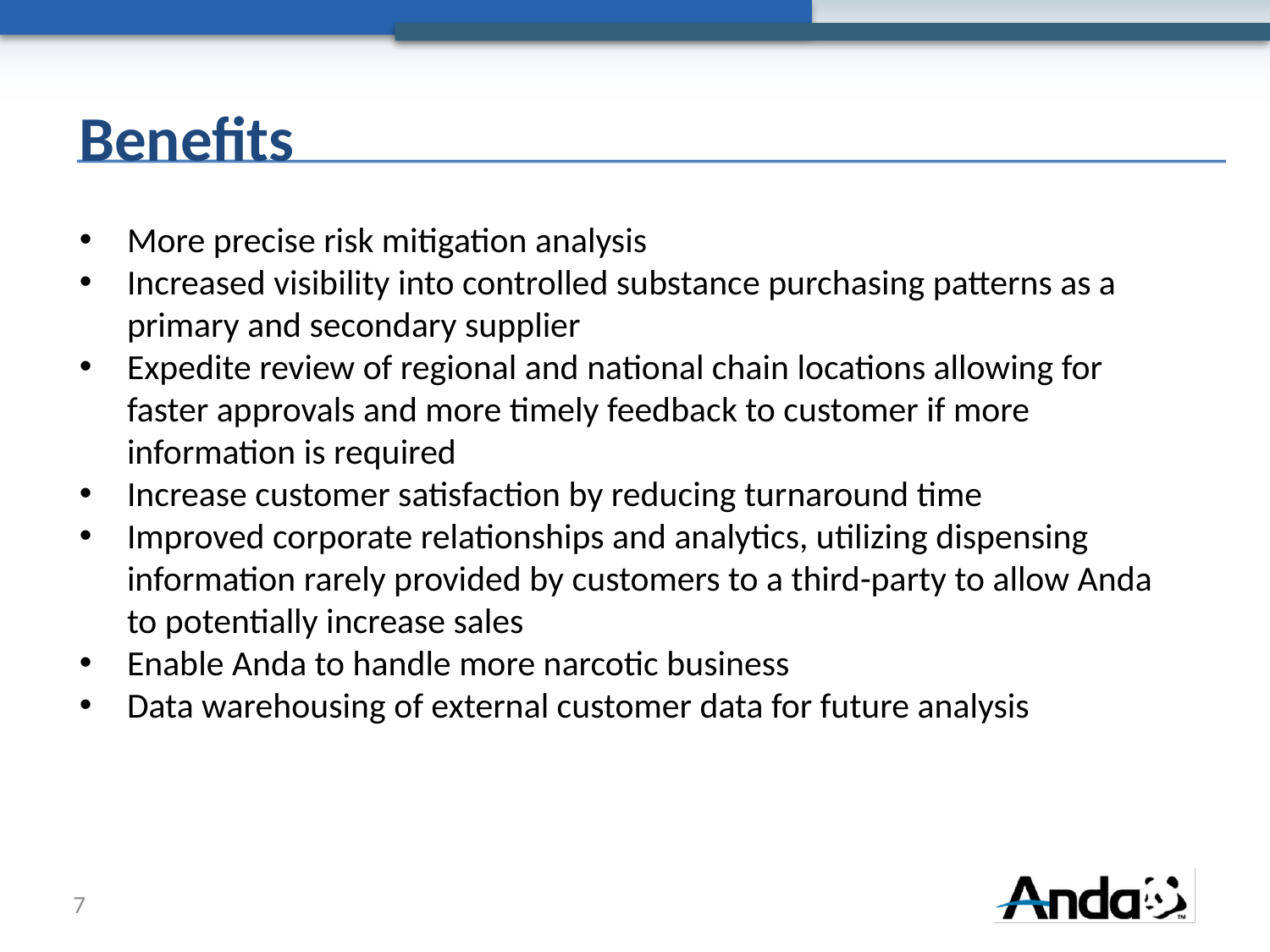

# Benefits
More precise risk mitigation analysis
Increased visibility into controlled substance purchasing patterns as a primary and secondary supplier
Expedite review of regional and national chain locations allowing for faster approvals and more timely feedback to customer if more information is required
Increase customer satisfaction by reducing turnaround time
Improved corporate relationships and analytics, utilizing dispensing information rarely provided by customers to a third-party to allow Anda to potentially increase sales
Enable Anda to handle more narcotic business
Data warehousing of external customer data for future analysis

7